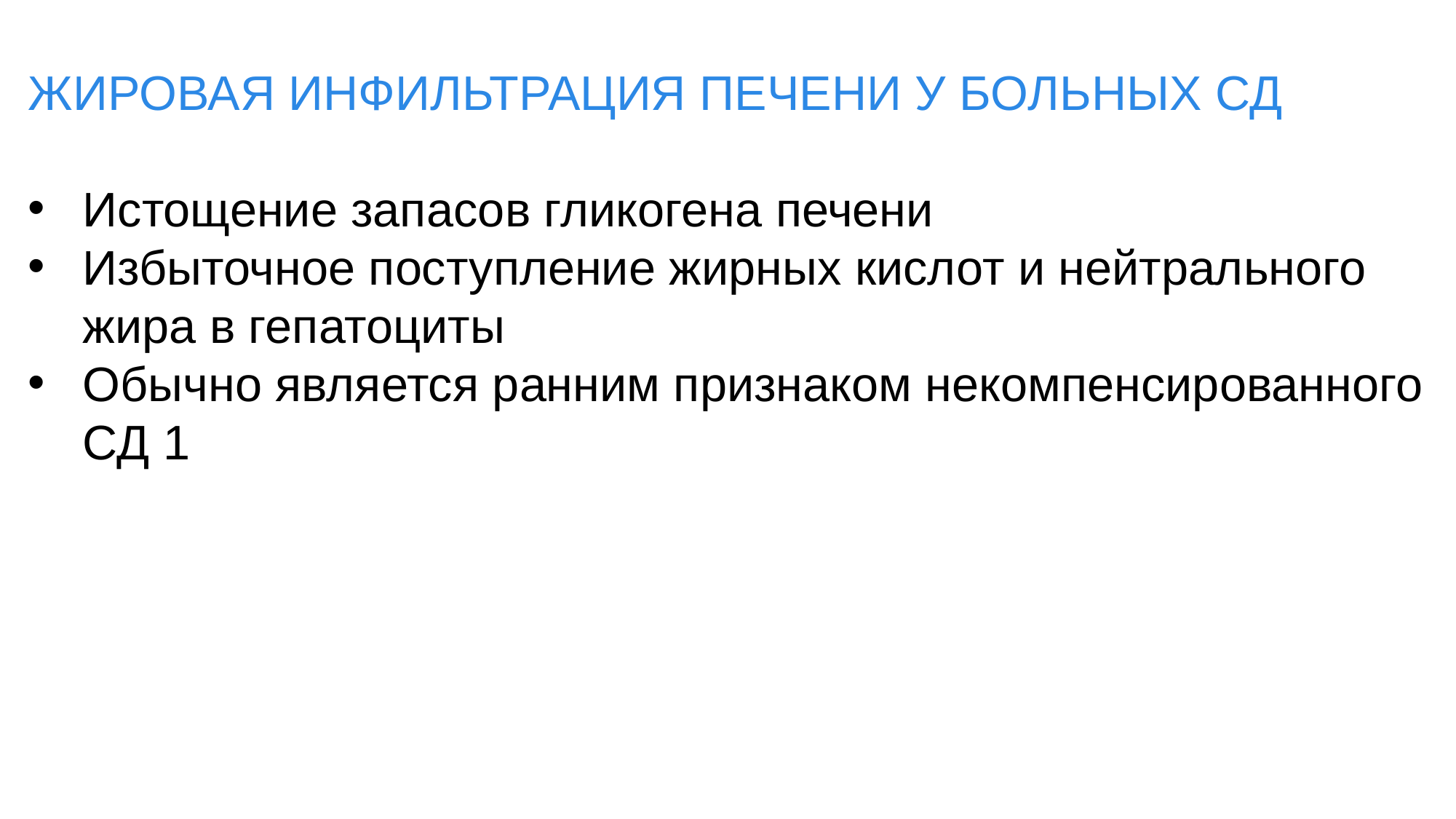

ЖИРОВАЯ ИНФИЛЬТРАЦИЯ ПЕЧЕНИ У БОЛЬНЫХ СД

Истощение запасов гликогена печени
Избыточное поступление жирных кислот и нейтрального жира в гепатоциты
Обычно является ранним признаком некомпенсированного СД 1